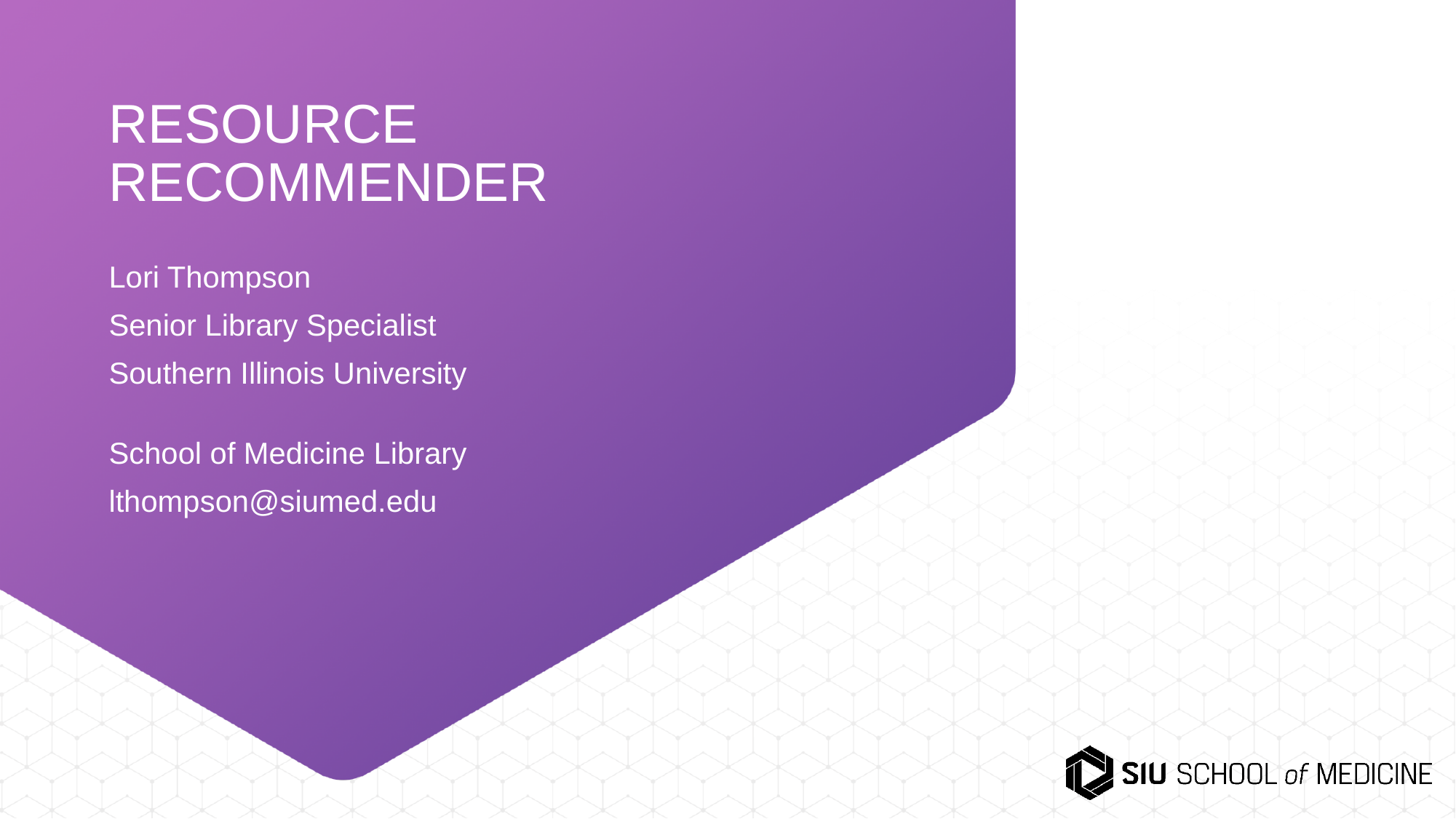

# RESOURCE RECOMMENDER
Lori Thompson
Senior Library Specialist
Southern Illinois University
School of Medicine Library
lthompson@siumed.edu